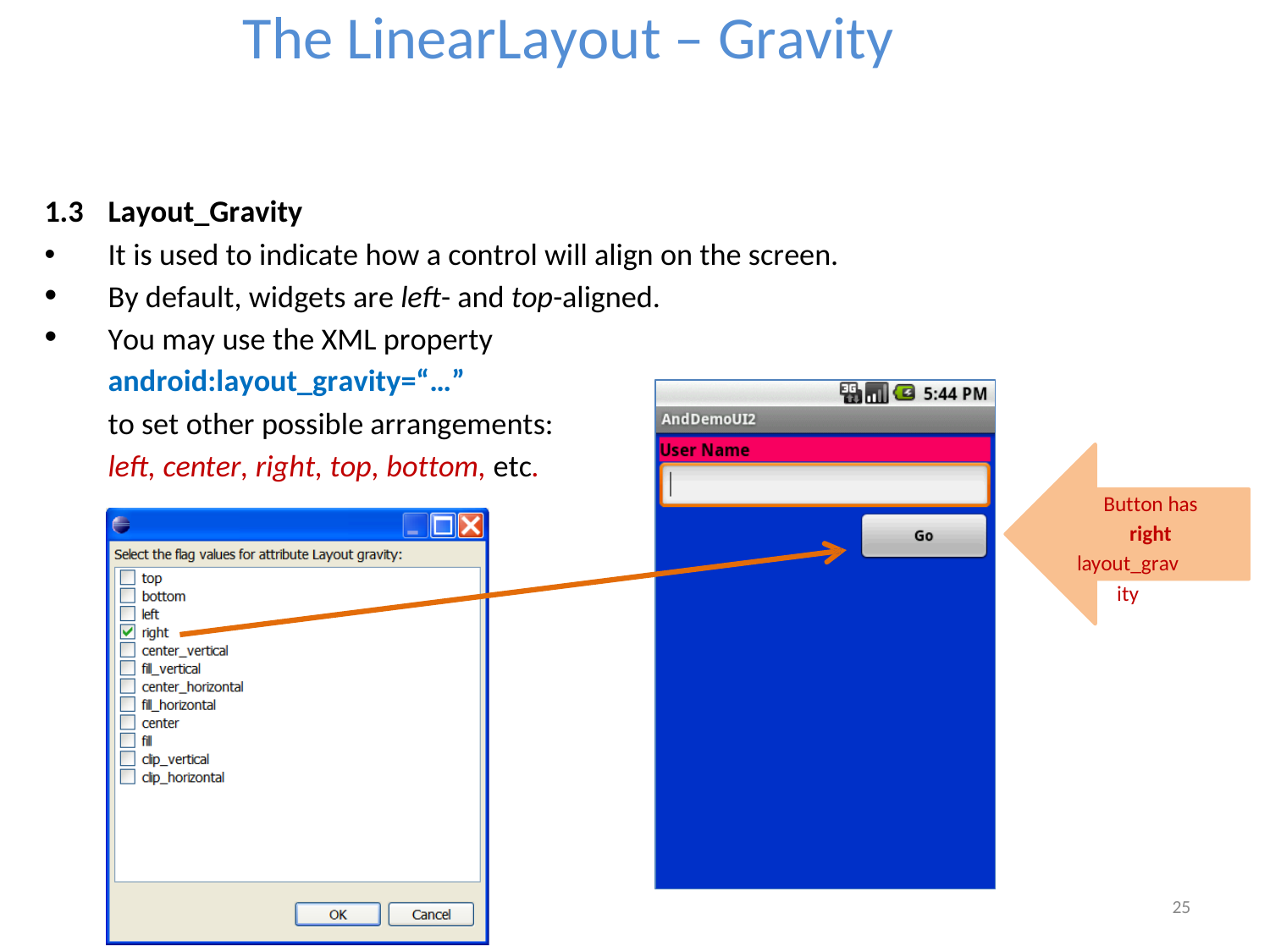

The LinearLayout – Gravity
1.3
•
•
•
Layout_Gravity
It is used to indicate how a control will align on the screen.
By default, widgets are left- and top-aligned.
You may use the XML property
android:layout_gravity=“…”
to set other possible arrangements:
left, center, right, top, bottom, etc.

Button has
right
layout_gravity

25